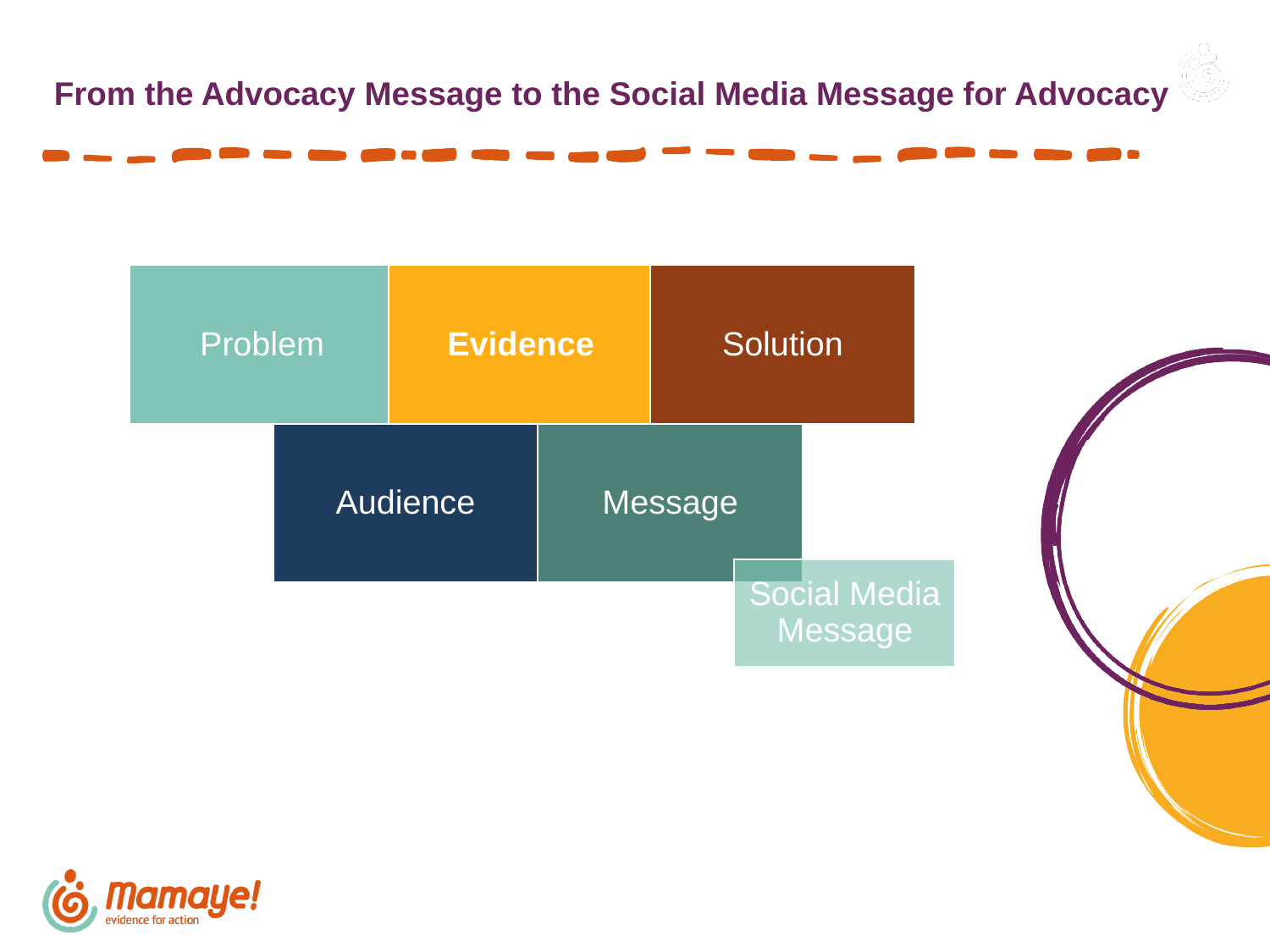

# From the Advocacy Message to the Social Media Message for Advocacy
Problem
Evidence
Solution
Audience
Message
Social Media Message